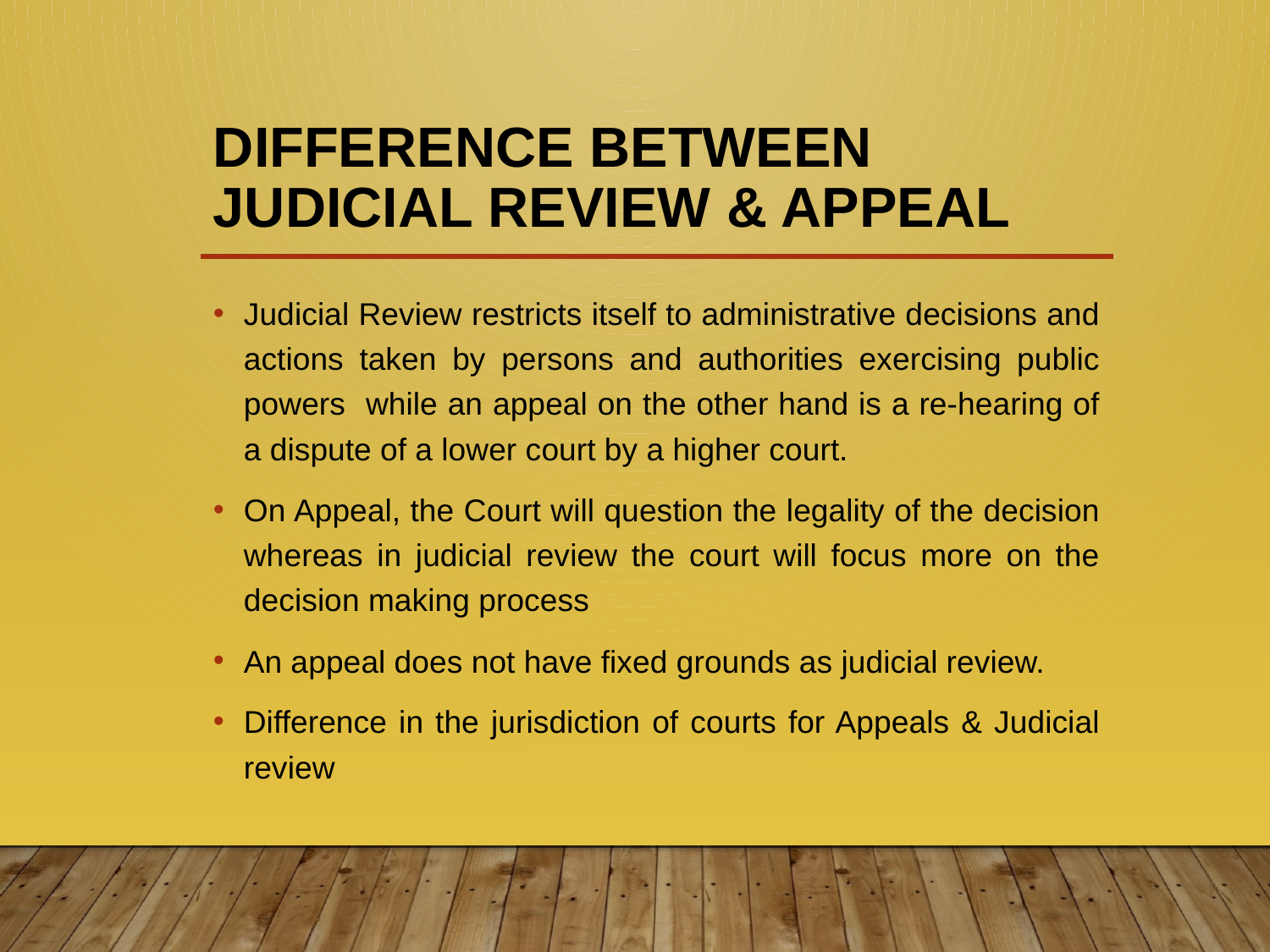

# DIFFERENCE BETWEEN JUDICIAL REVIEW & APPEAL
Judicial Review restricts itself to administrative decisions and actions taken by persons and authorities exercising public powers  while an appeal on the other hand is a re-hearing of a dispute of a lower court by a higher court.
On Appeal, the Court will question the legality of the decision whereas in judicial review the court will focus more on the decision making process
An appeal does not have fixed grounds as judicial review.
Difference in the jurisdiction of courts for Appeals & Judicial review